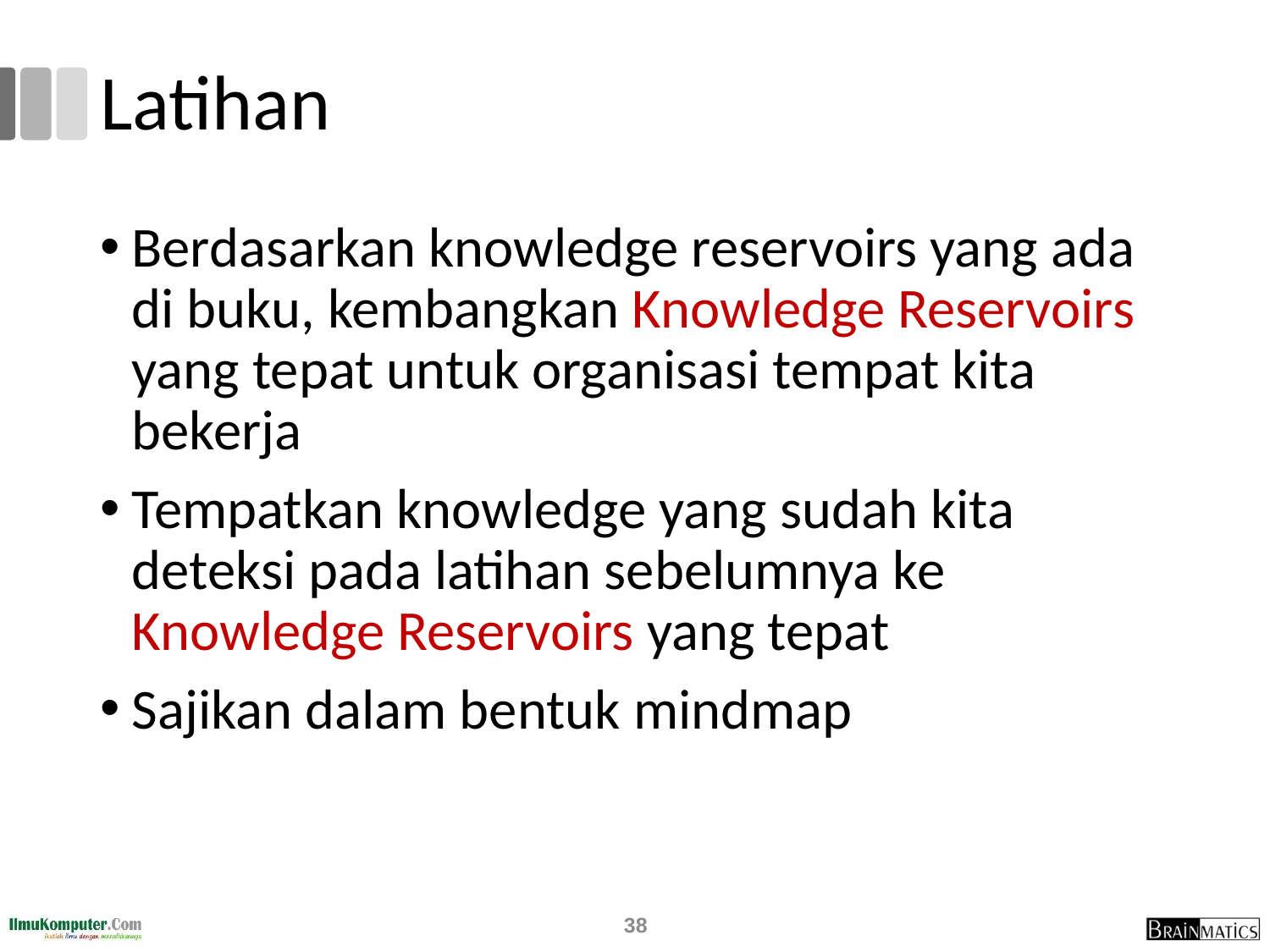

# Latihan
Berdasarkan knowledge reservoirs yang ada di buku, kembangkan Knowledge Reservoirs yang tepat untuk organisasi tempat kita bekerja
Tempatkan knowledge yang sudah kita deteksi pada latihan sebelumnya ke Knowledge Reservoirs yang tepat
Sajikan dalam bentuk mindmap
38